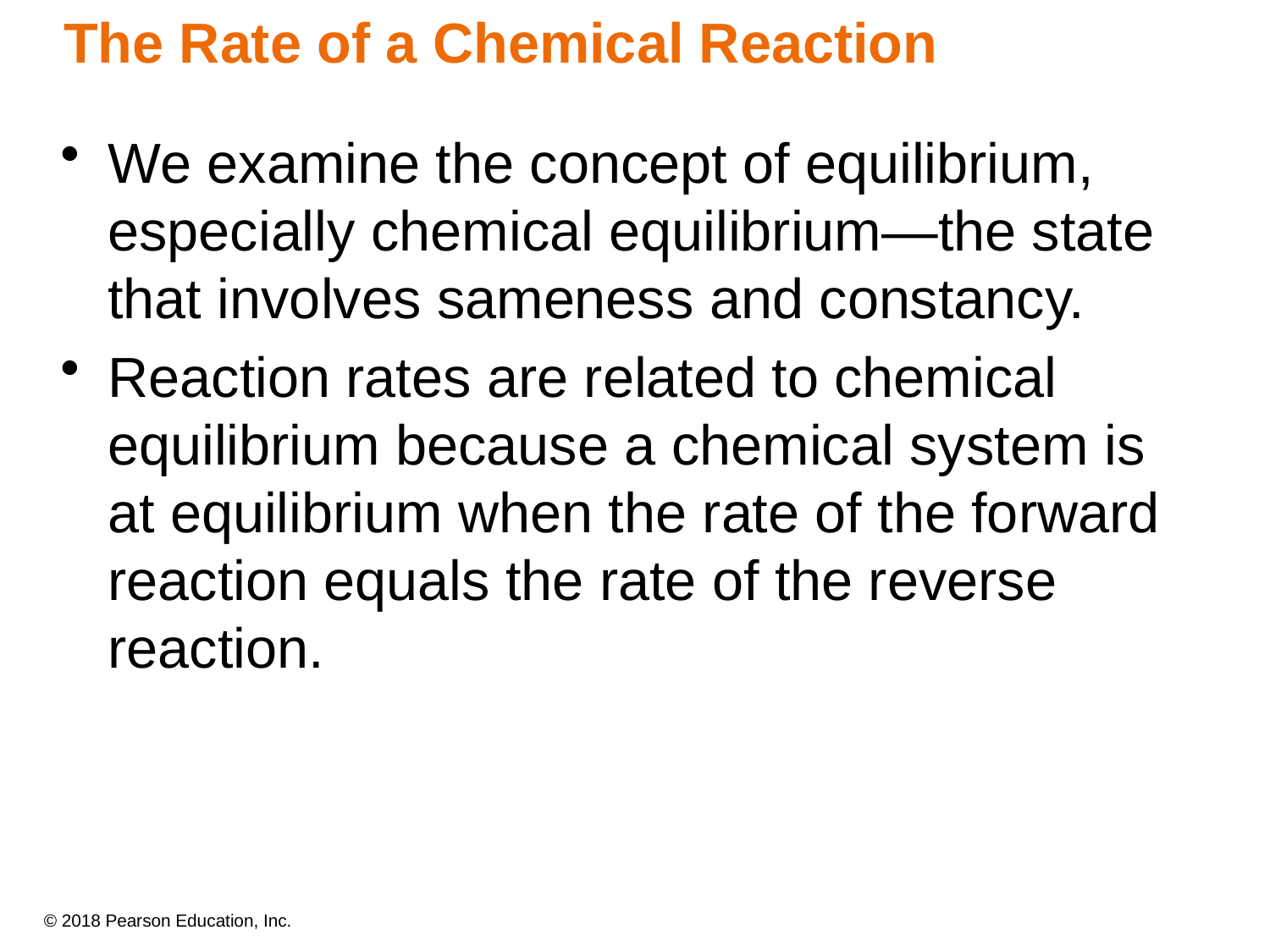

# The Rate of a Chemical Reaction
We examine the concept of equilibrium, especially chemical equilibrium—the state that involves sameness and constancy.
Reaction rates are related to chemical equilibrium because a chemical system is at equilibrium when the rate of the forward reaction equals the rate of the reverse reaction.